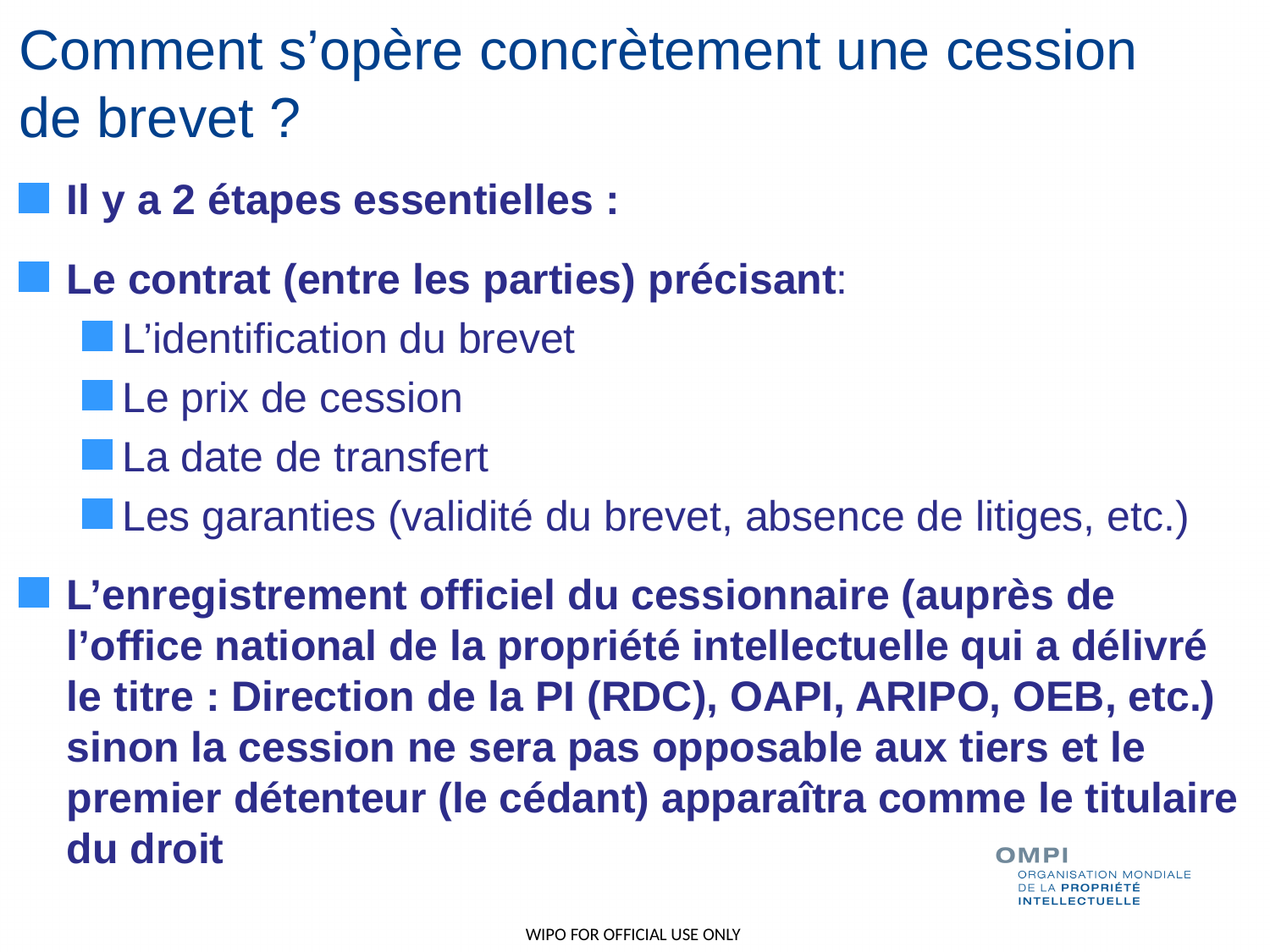

# Comment s’opère concrètement une cession de brevet ?
Il y a 2 étapes essentielles :

Le contrat (entre les parties) précisant:
L’identification du brevet
Le prix de cession
La date de transfert
Les garanties (validité du brevet, absence de litiges, etc.)

L’enregistrement officiel du cessionnaire (auprès de l’office national de la propriété intellectuelle qui a délivré le titre : Direction de la PI (RDC), OAPI, ARIPO, OEB, etc.) sinon la cession ne sera pas opposable aux tiers et le premier détenteur (le cédant) apparaîtra comme le titulaire du droit